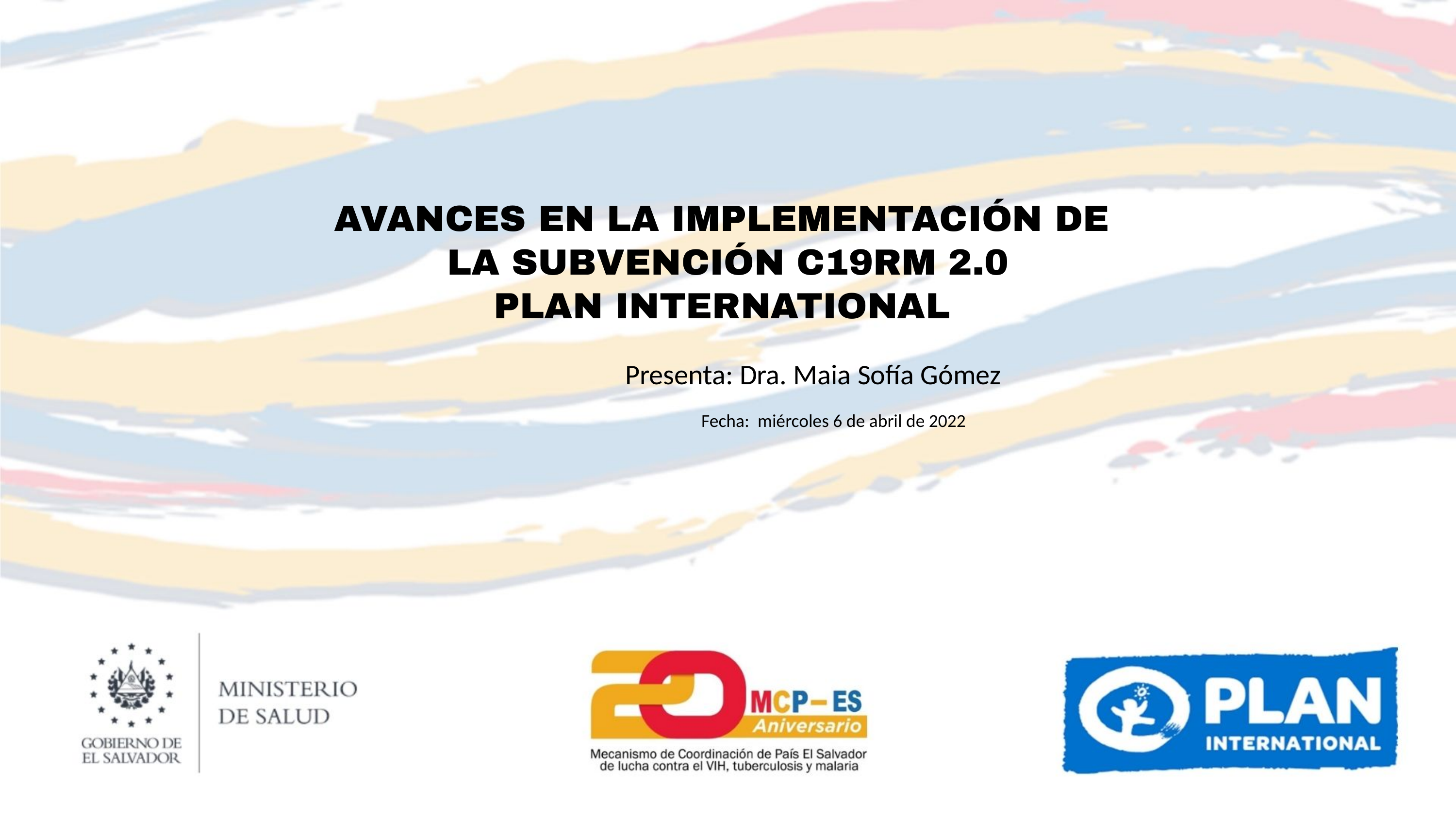

AVANCES EN LA IMPLEMENTACIÓN DE
LA SUBVENCIÓN C19RM 2.0
PLAN INTERNATIONAL
Presenta: Dra. Maia Sofía Gómez
Fecha:  miércoles 6 de abril de 2022